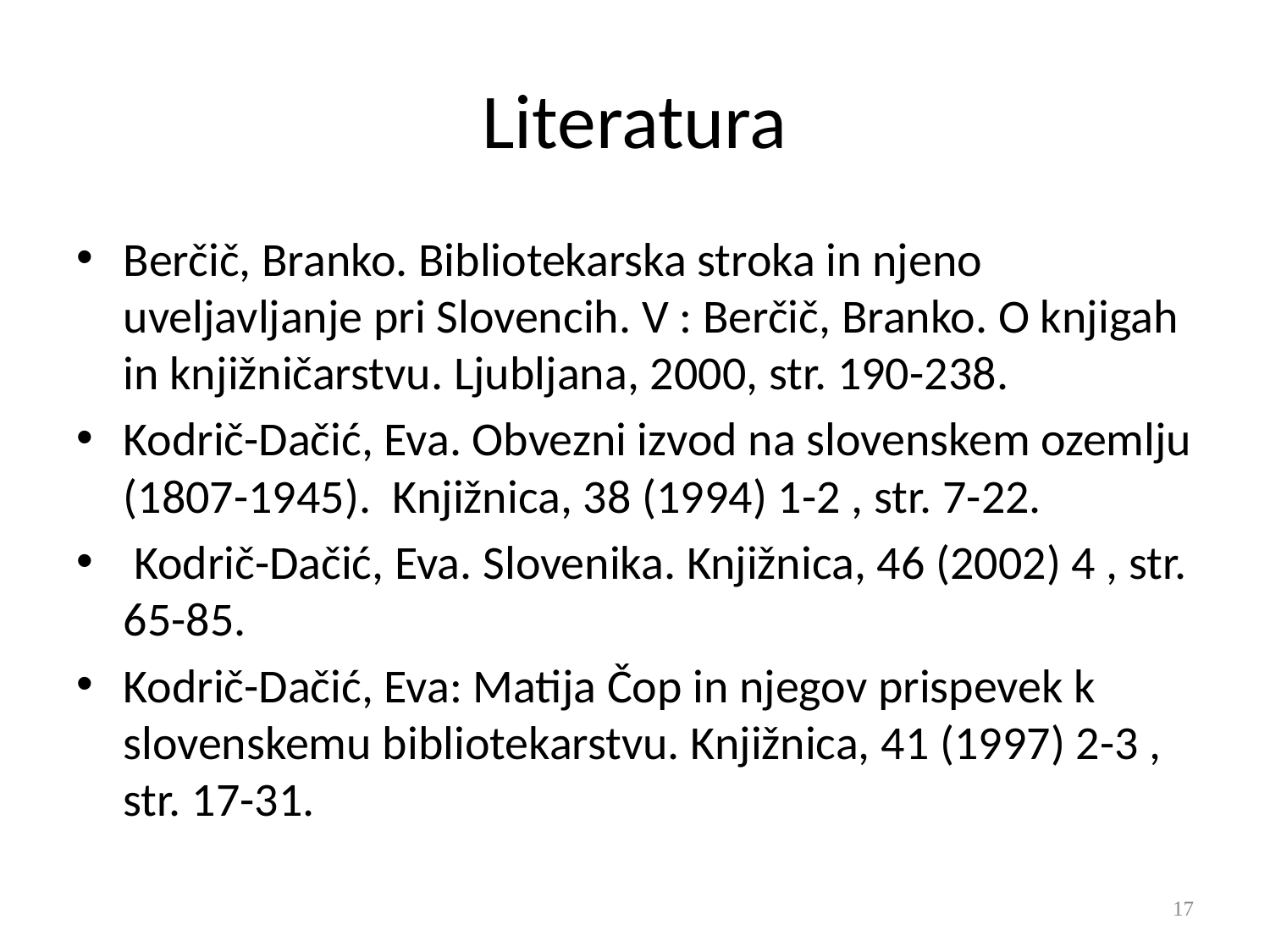

# Literatura
Berčič, Branko. Bibliotekarska stroka in njeno uveljavljanje pri Slovencih. V : Berčič, Branko. O knjigah in knjižničarstvu. Ljubljana, 2000, str. 190-238.
Kodrič-Dačić, Eva. Obvezni izvod na slovenskem ozemlju (1807-1945).  Knjižnica, 38 (1994) 1-2 , str. 7-22.
 Kodrič-Dačić, Eva. Slovenika. Knjižnica, 46 (2002) 4 , str. 65-85.
Kodrič-Dačić, Eva: Matija Čop in njegov prispevek k slovenskemu bibliotekarstvu. Knjižnica, 41 (1997) 2-3 , str. 17-31.

17